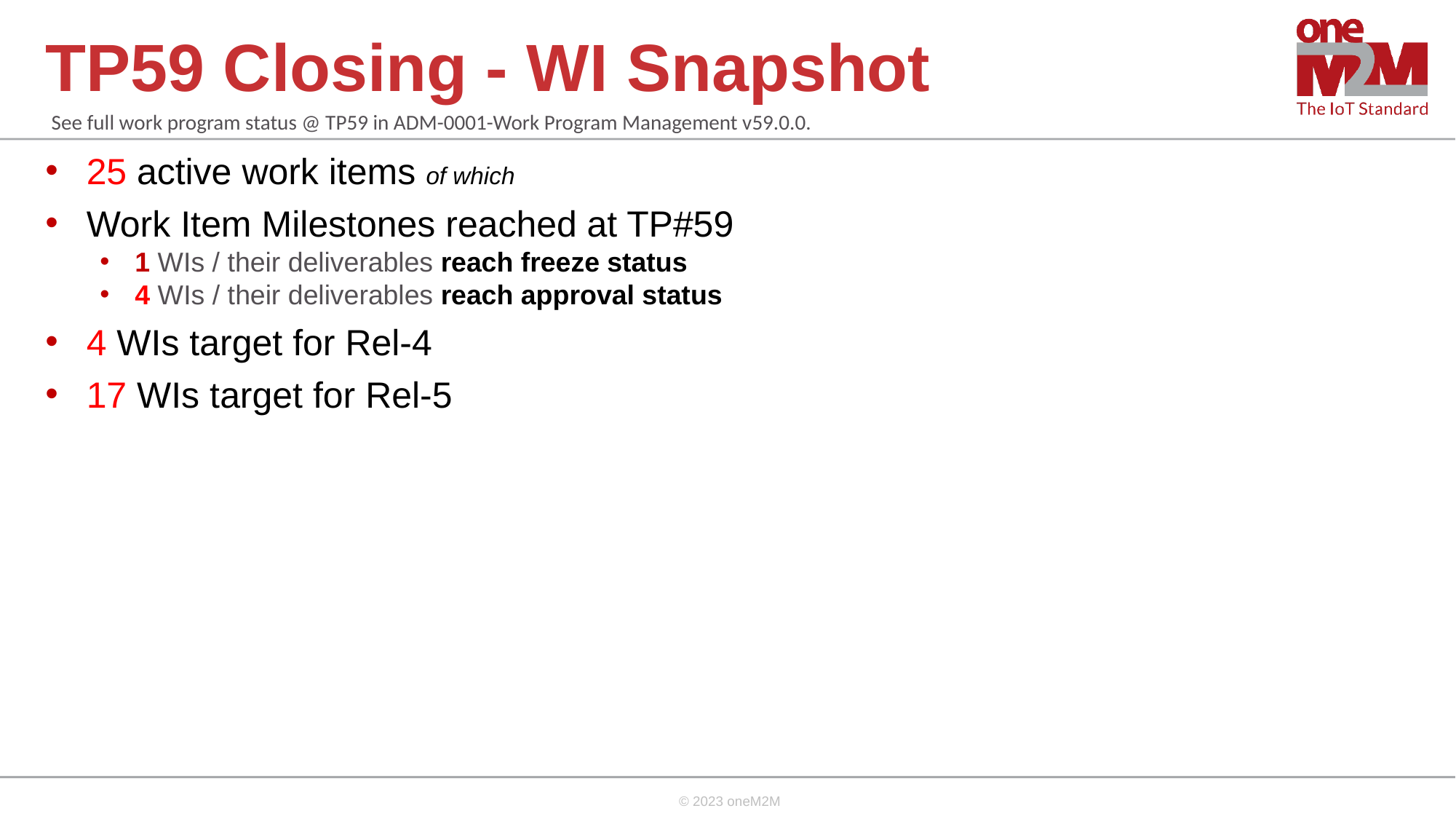

# TP59 Closing - WI Snapshot
See full work program status @ TP59 in ADM-0001-Work Program Management v59.0.0.
25 active work items of which
Work Item Milestones reached at TP#59
 1 WIs / their deliverables reach freeze status
 4 WIs / their deliverables reach approval status
4 WIs target for Rel-4
17 WIs target for Rel-5
R4+,